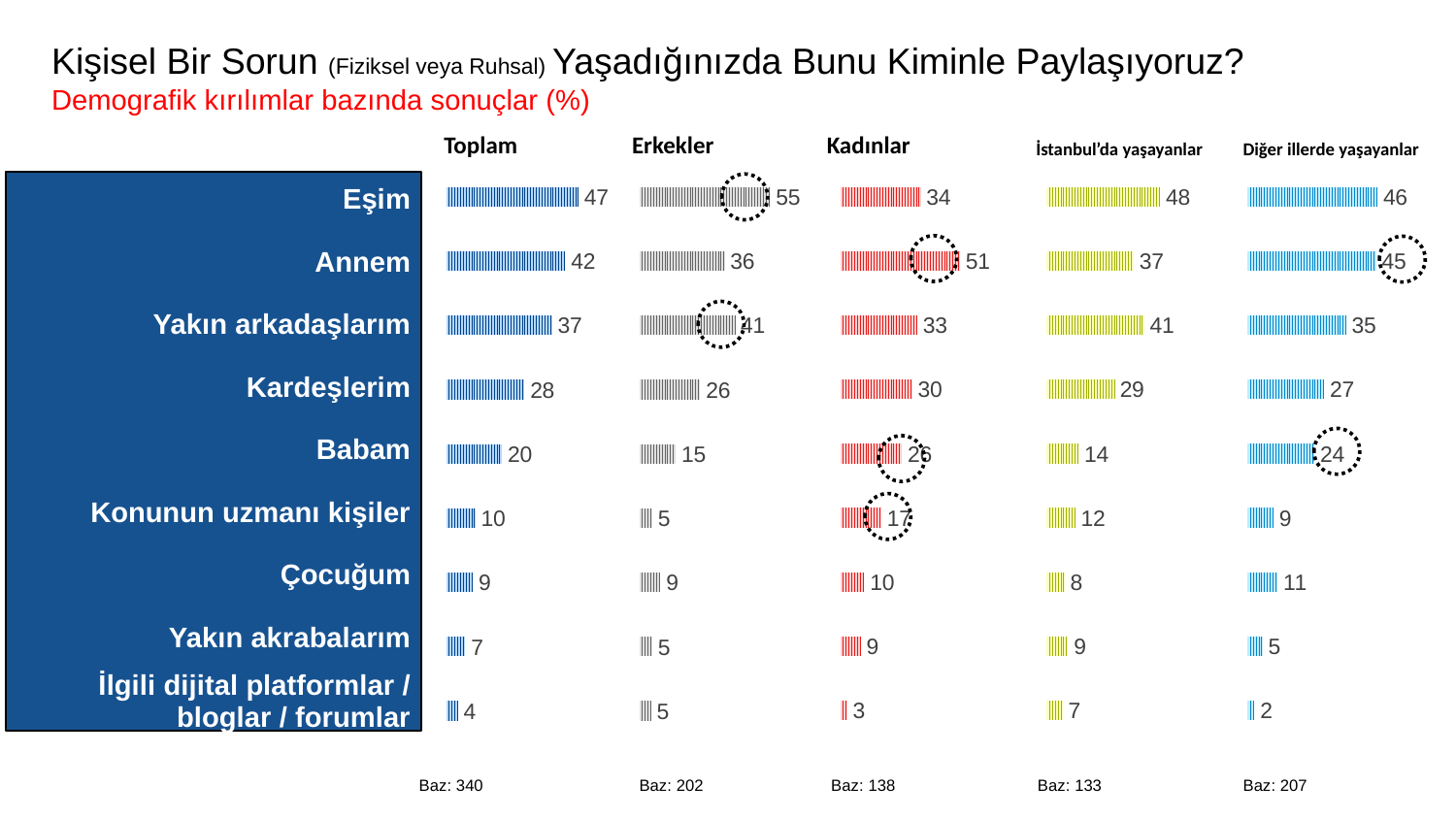

# Kişisel Bir Sorun (Fiziksel veya Ruhsal) Yaşadığınızda Bunu Kiminle Paylaşıyoruz? Demografik kırılımlar bazında sonuçlar (%)
Toplam
Erkekler
Kadınlar
İstanbul’da yaşayanlar
Diğer illerde yaşayanlar

### Chart

| Category | Series 1 |
|---|---|
| Category 1 | 34.06 |
| Category 2 | 50.72 |
| Category 3 | 32.61 |

### Chart

| Category | Series 1 |
|---|---|
| Category 1 | 48.12 |
| Category 2 | 36.84 |
| Category 3 | 41.35 |

### Chart

| Category | Series 1 |
|---|---|
| Category 1 | 45.89603864734299 |
| Category 2 | 45.41120772946859 |
| Category 3 | 34.781400966183575 |

### Chart

| Category | Series 1 |
|---|---|
| Category 1 | 46.76 |
| Category 2 | 42.06 |
| Category 3 | 37.35 |

### Chart

| Category | Series 1 |
|---|---|
| Category 1 | 55.45 |
| Category 2 | 36.14 |
| Category 3 | 40.59 |
| Eşim |
| --- |
| Annem |
| Yakın arkadaşlarım |
| Kardeşlerim |
| Babam |
| Konunun uzmanı kişiler |
| Çocuğum |
| Yakın akrabalarım |
| İlgili dijital platformlar / bloglar / forumlar |

Baz: 340
Baz: 202
Baz: 138
Baz: 133
Baz: 207